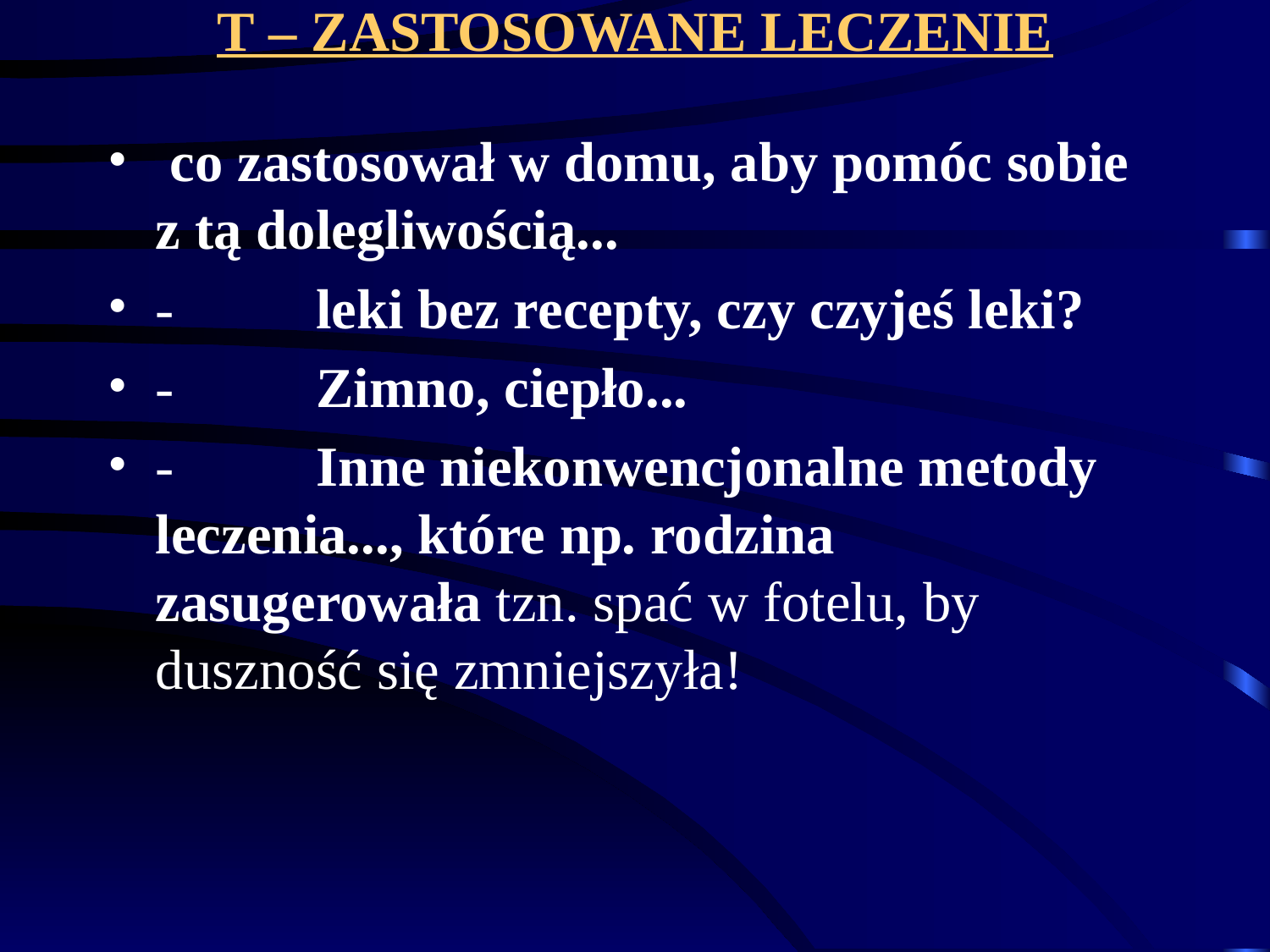

# T – ZASTOSOWANE LECZENIE
 co zastosował w domu, aby pomóc sobie z tą dolegliwością...
-          leki bez recepty, czy czyjeś leki?
-          Zimno, ciepło...
-          Inne niekonwencjonalne metody leczenia..., które np. rodzina zasugerowała tzn. spać w fotelu, by duszność się zmniejszyła!